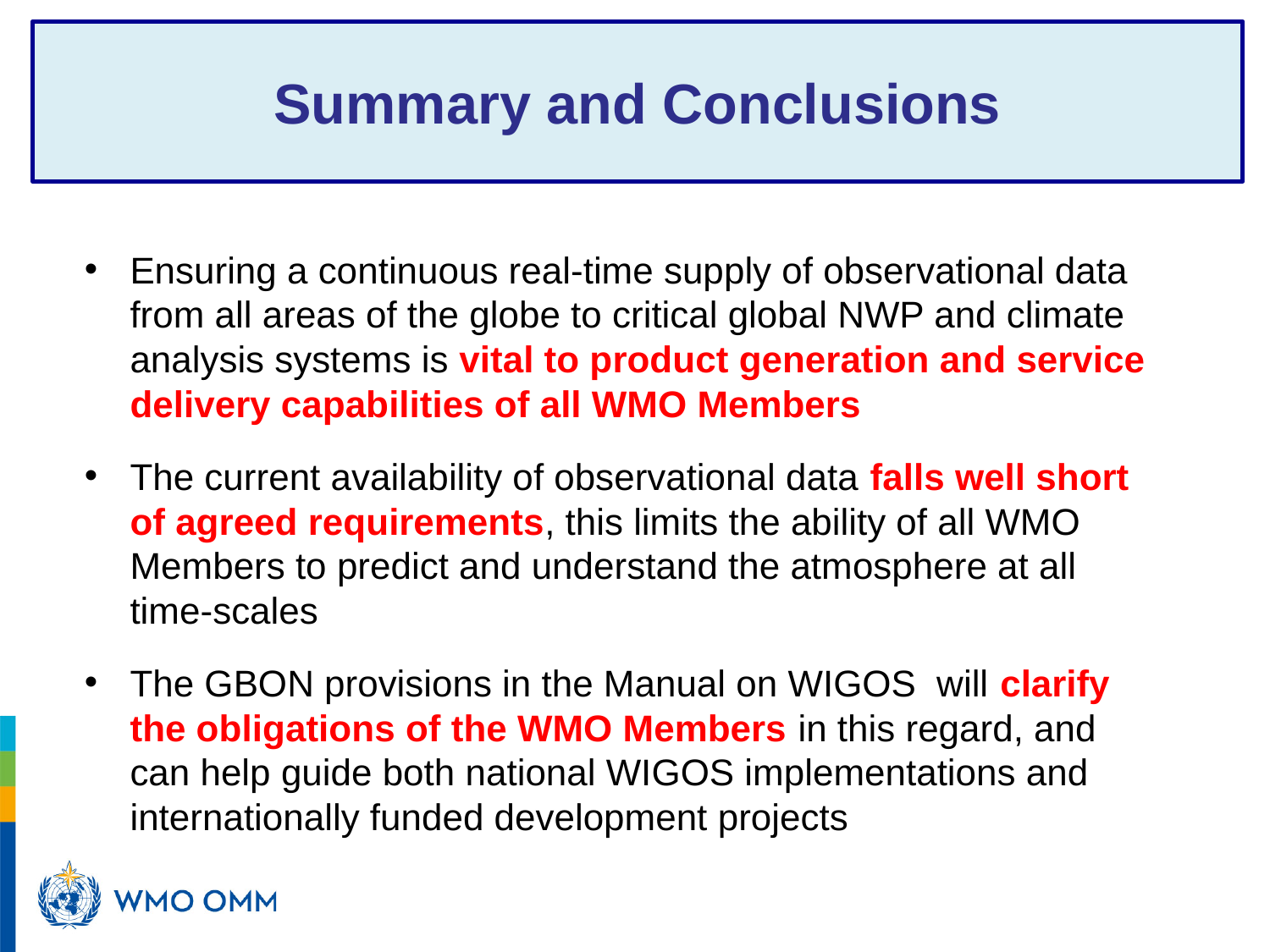

Summary and Conclusions

Ensuring a continuous real-time supply of observational data from all areas of the globe to critical global NWP and climate analysis systems is vital to product generation and service delivery capabilities of all WMO Members
The current availability of observational data falls well short of agreed requirements, this limits the ability of all WMO Members to predict and understand the atmosphere at all time-scales
The GBON provisions in the Manual on WIGOS  will clarify the obligations of the WMO Members in this regard, and can help guide both national WIGOS implementations and internationally funded development projects